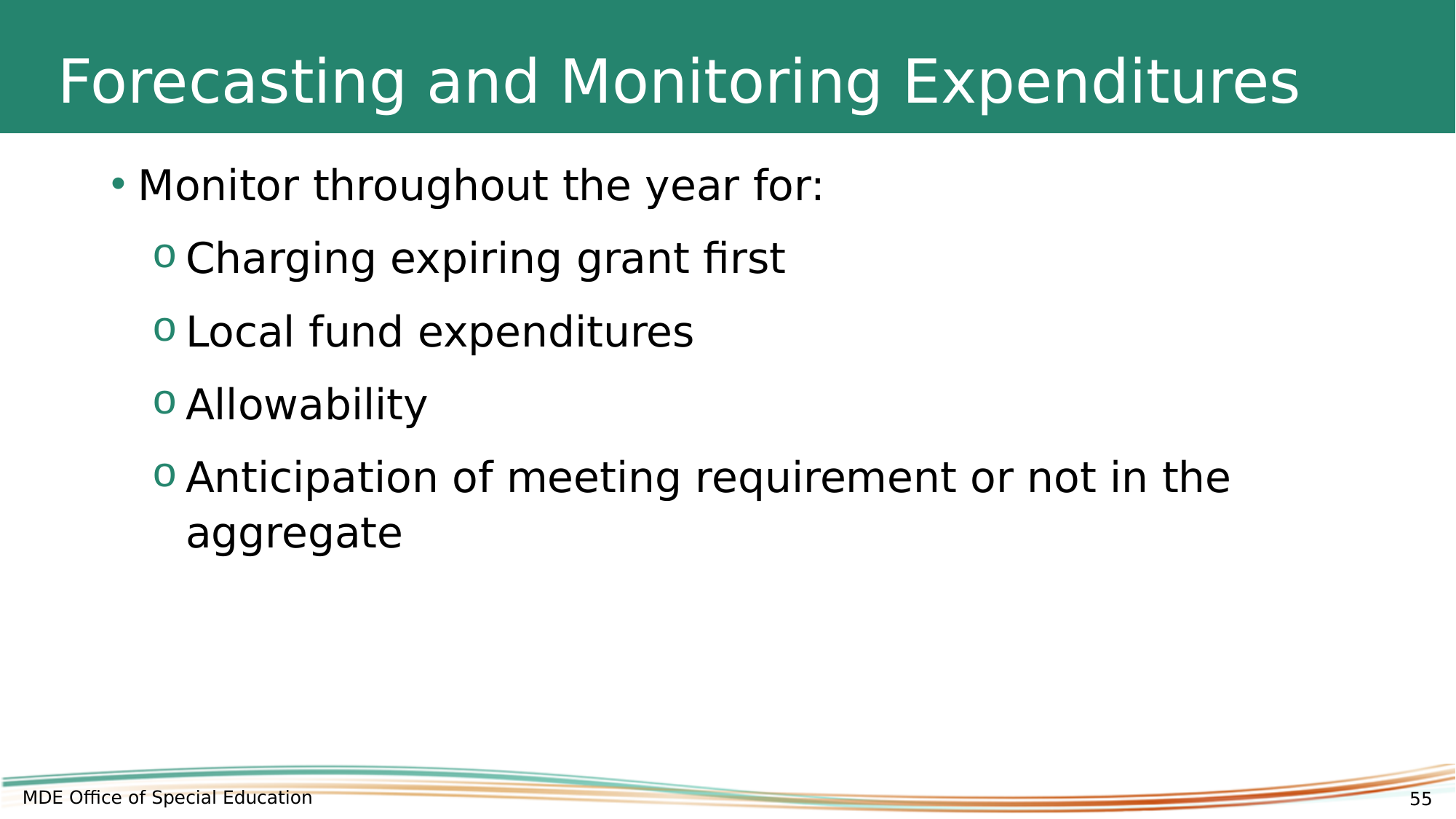

# Forecasting and Monitoring Expenditures
Monitor throughout the year for:
Charging expiring grant first
Local fund expenditures
Allowability
Anticipation of meeting requirement or not in the aggregate
MDE Office of Special Education
55